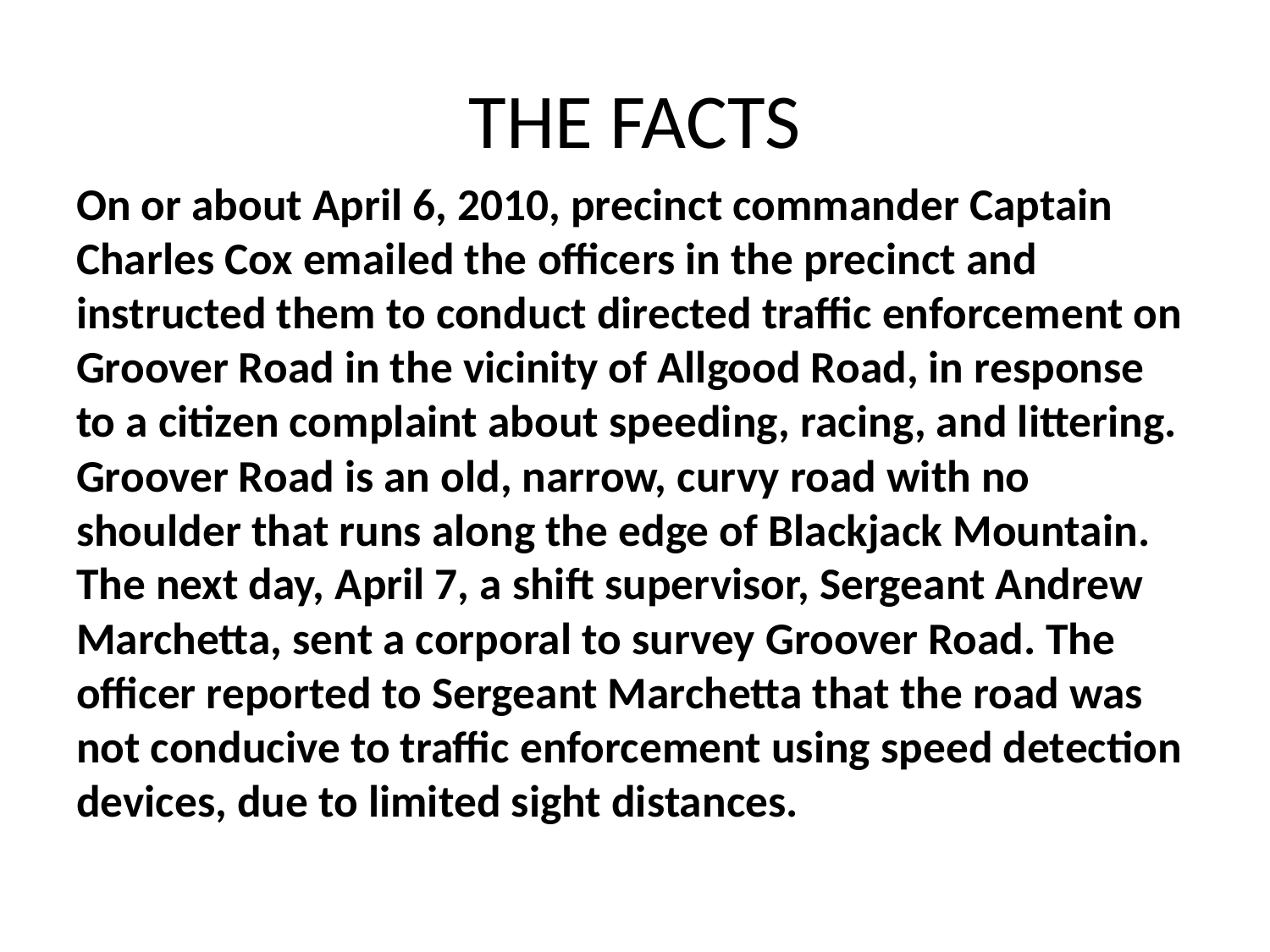

# THE FACTS
On or about April 6, 2010, precinct commander Captain Charles Cox emailed the officers in the precinct and instructed them to conduct directed traffic enforcement on Groover Road in the vicinity of Allgood Road, in response to a citizen complaint about speeding, racing, and littering. Groover Road is an old, narrow, curvy road with no shoulder that runs along the edge of Blackjack Mountain. The next day, April 7, a shift supervisor, Sergeant Andrew Marchetta, sent a corporal to survey Groover Road. The officer reported to Sergeant Marchetta that the road was not conducive to traffic enforcement using speed detection devices, due to limited sight distances.